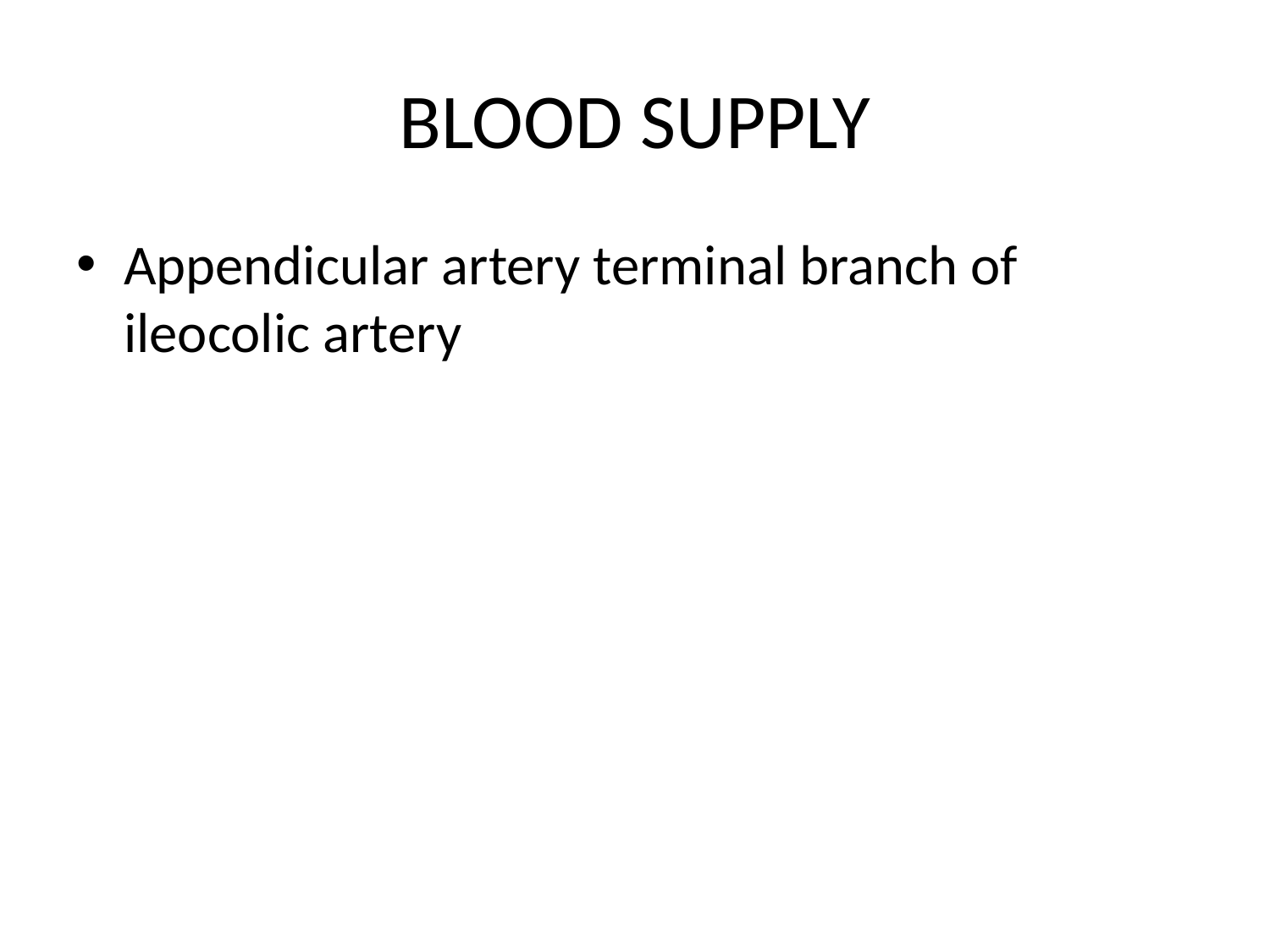

# BLOOD SUPPLY
Appendicular artery terminal branch of   ileocolic artery